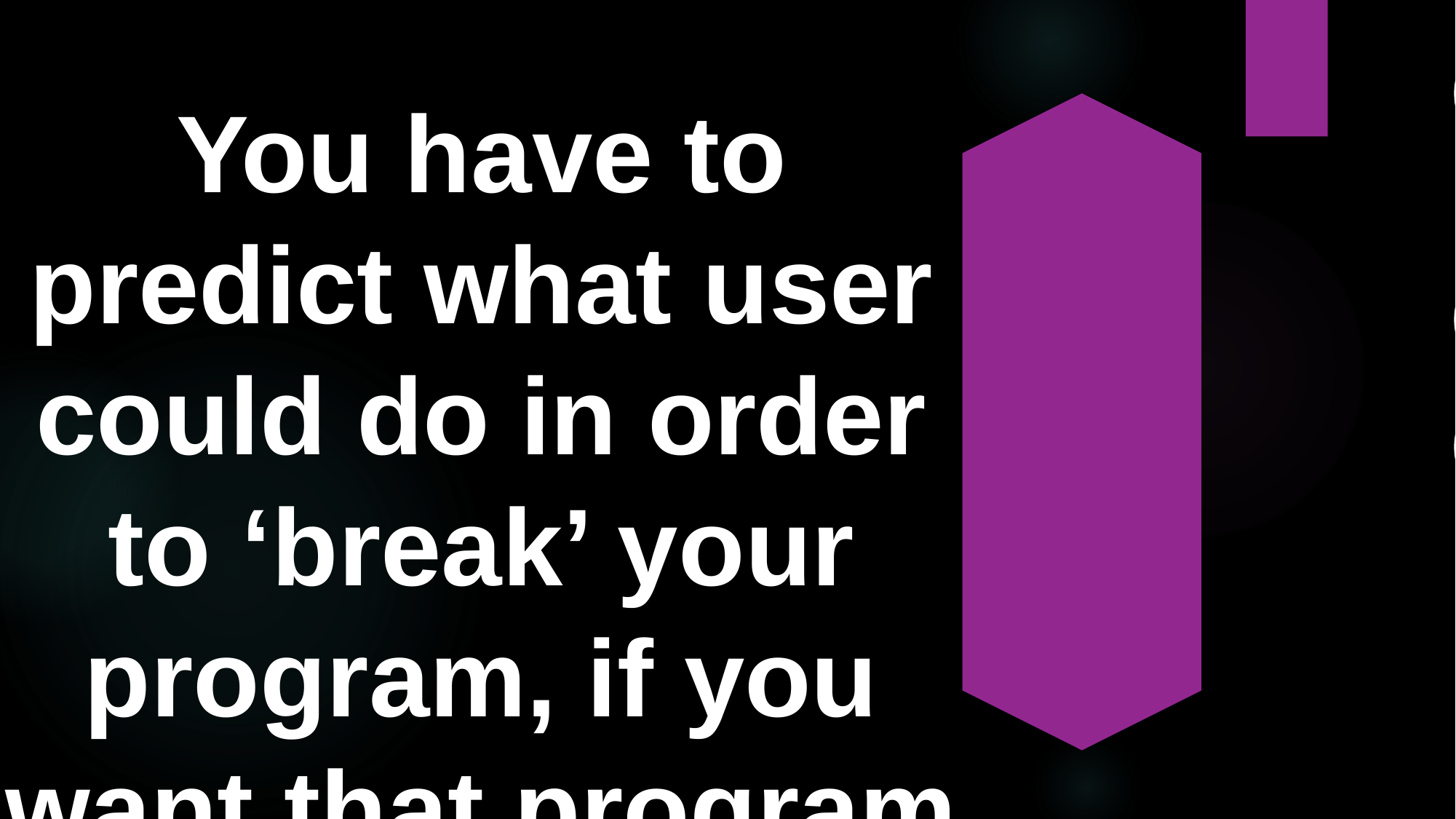

You have to predict what user could do in order to ‘break’ your program, if you want that program to be robust.